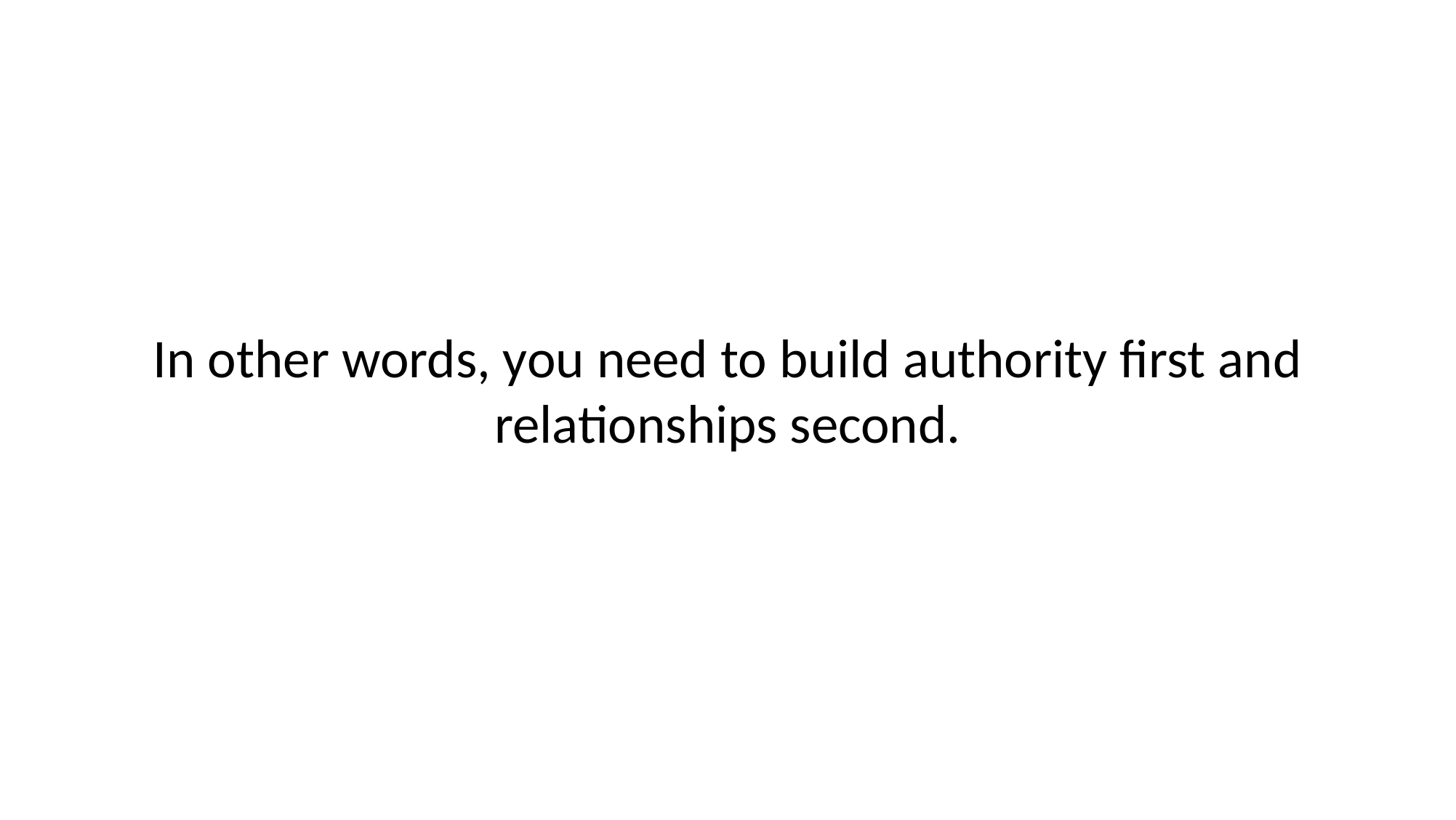

# In other words, you need to build authority first and relationships second.